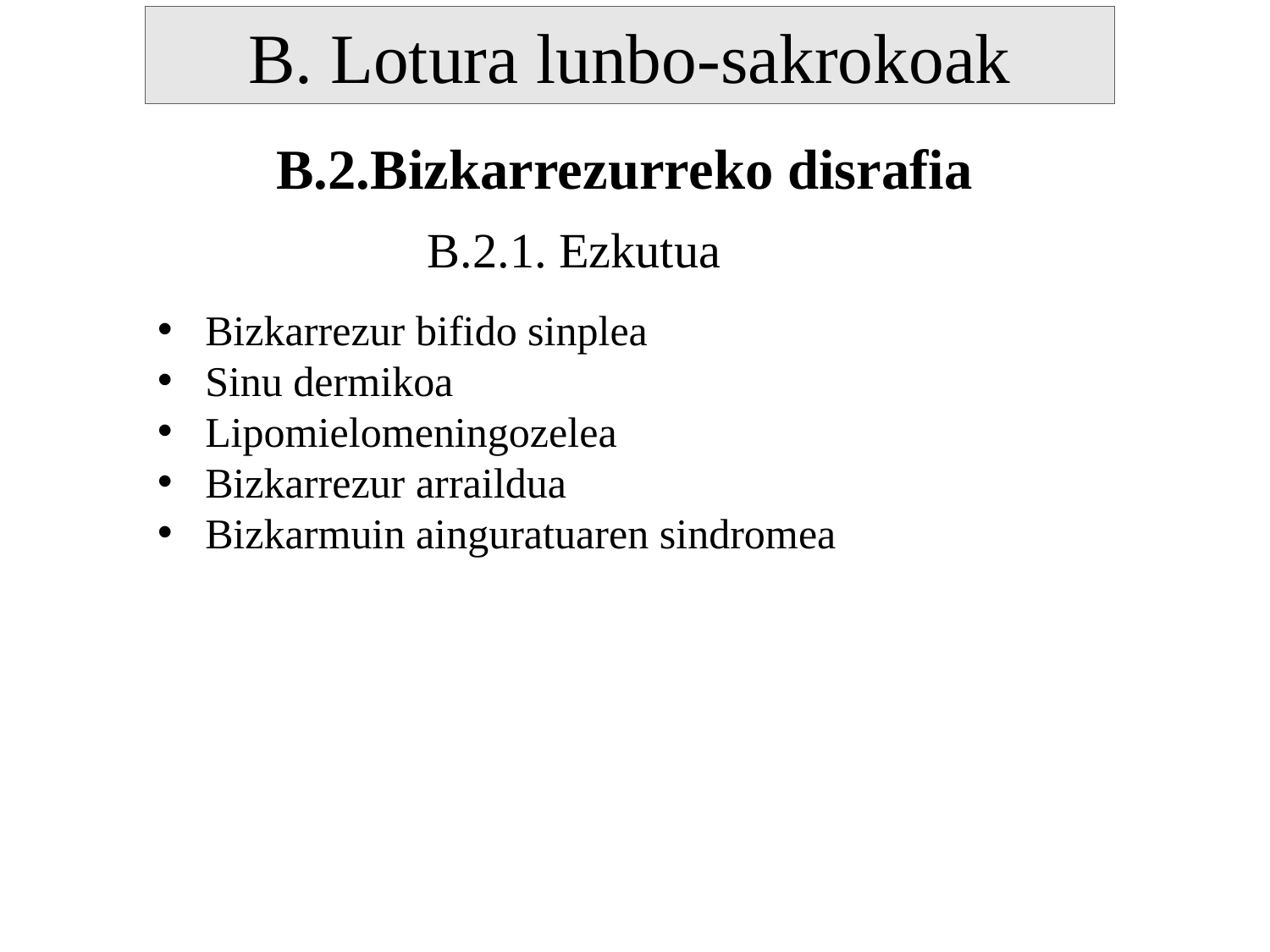

B. Lotura lunbo-sakrokoak
B.2.Bizkarrezurreko disrafia
B.2.1. Ezkutua
Bizkarrezur bifido sinplea
Sinu dermikoa
Lipomielomeningozelea
Bizkarrezur arraildua
Bizkarmuin ainguratuaren sindromea